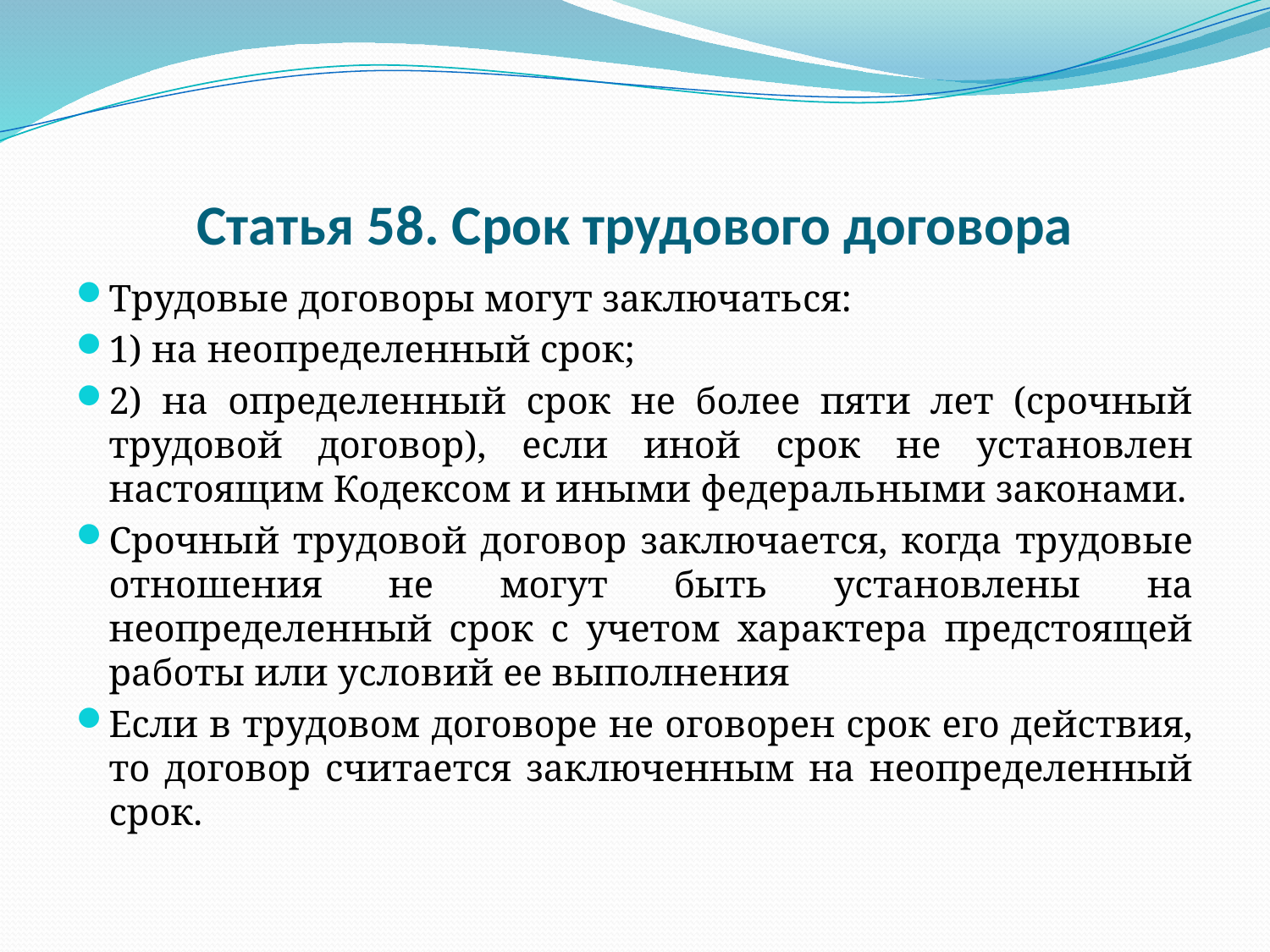

# Статья 58. Срок трудового договора
Трудовые договоры могут заключаться:
1) на неопределенный срок;
2) на определенный срок не более пяти лет (срочный трудовой договор), если иной срок не установлен настоящим Кодексом и иными федеральными законами.
Срочный трудовой договор заключается, когда трудовые отношения не могут быть установлены на неопределенный срок с учетом характера предстоящей работы или условий ее выполнения
Если в трудовом договоре не оговорен срок его действия, то договор считается заключенным на неопределенный срок.